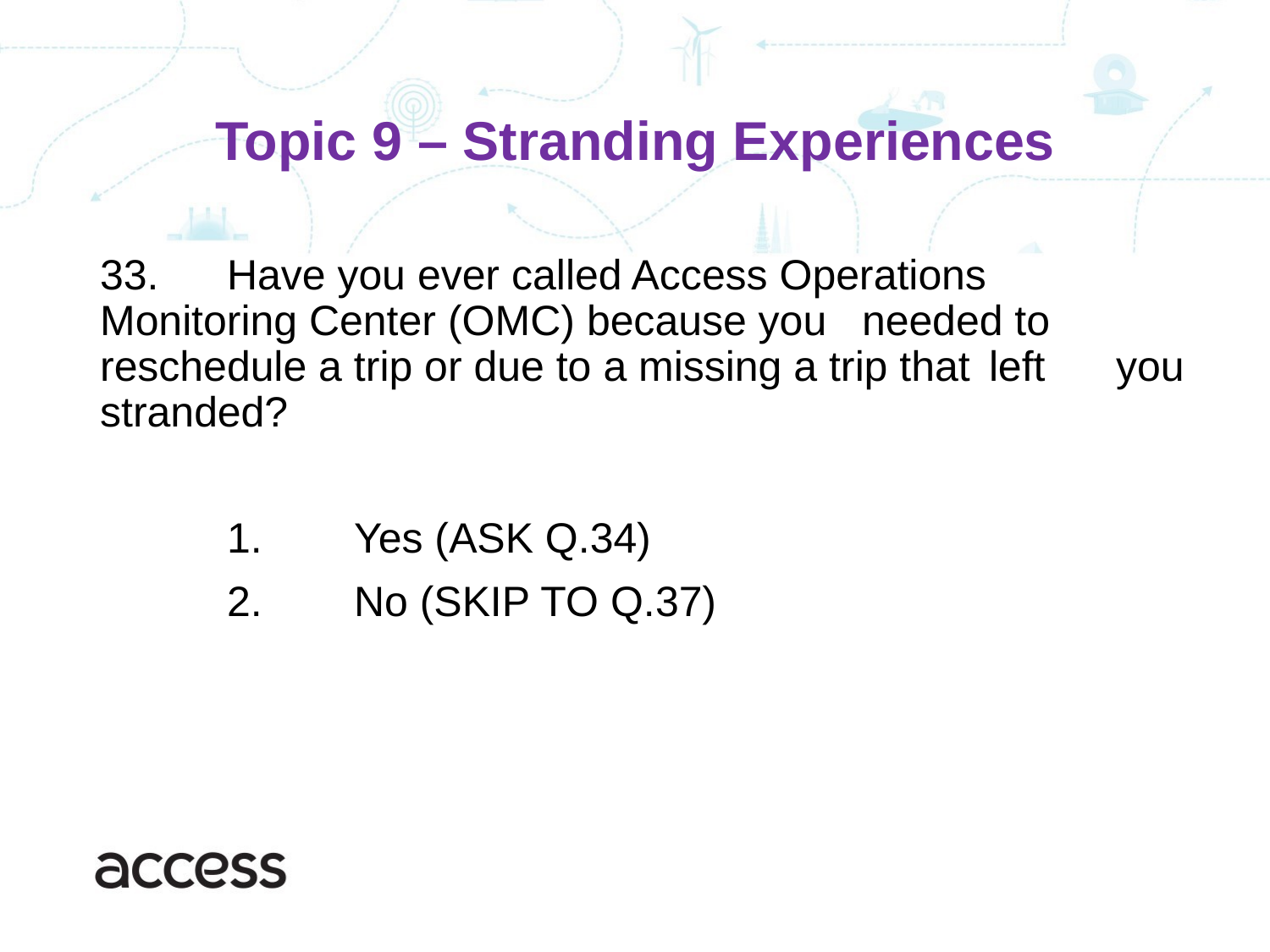

# Topic 9 – Stranding Experiences
33.	Have you ever called Access Operations 	Monitoring Center (OMC) because you 	needed to 	reschedule a trip or due to a missing a trip that 	left 	you stranded?

	1.	Yes (ASK Q.34)
	2.	No (SKIP TO Q.37)